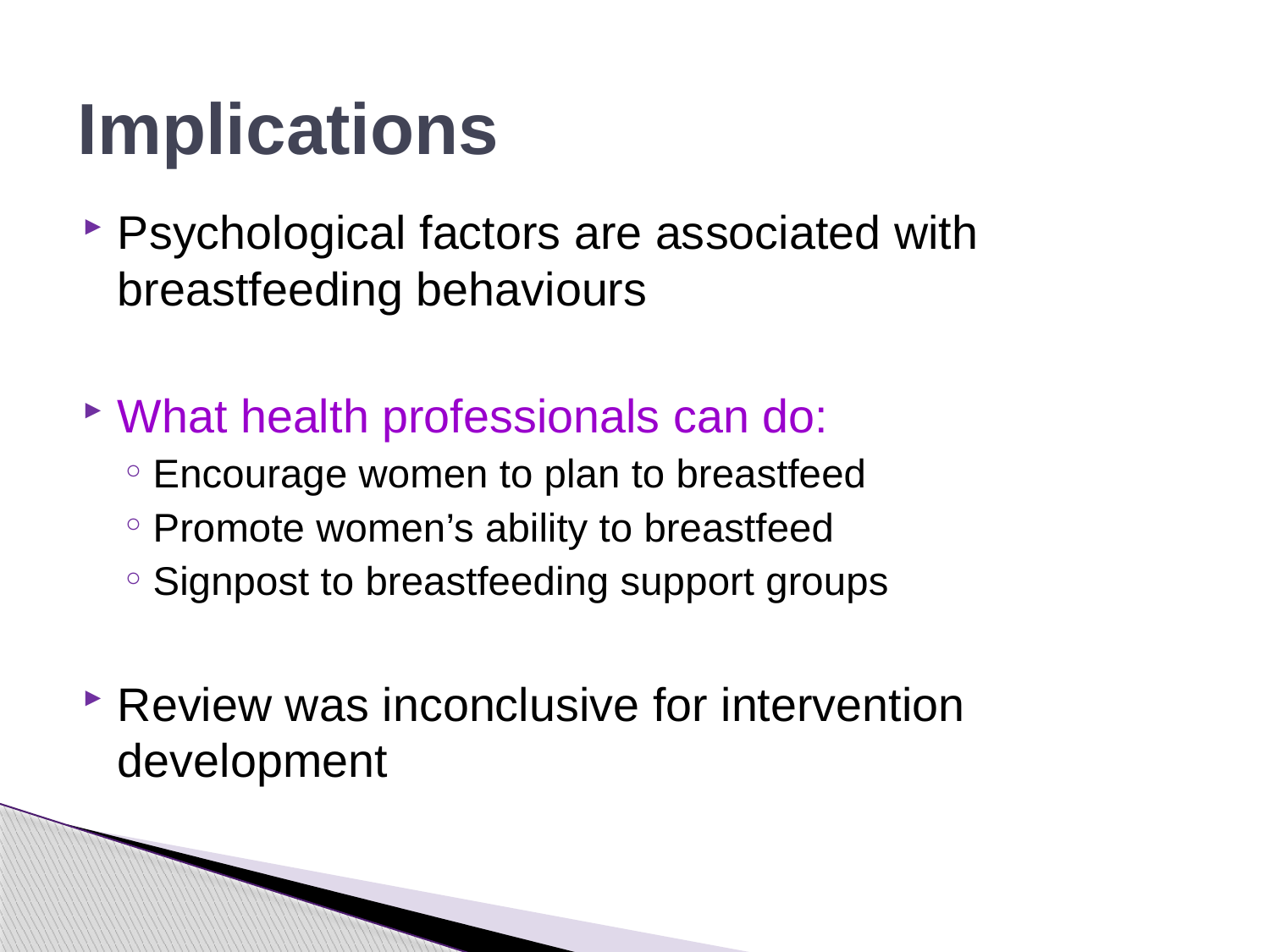

# Implications
Psychological factors are associated with breastfeeding behaviours

What health professionals can do:
Encourage women to plan to breastfeed
Promote women’s ability to breastfeed
Signpost to breastfeeding support groups

Review was inconclusive for intervention development